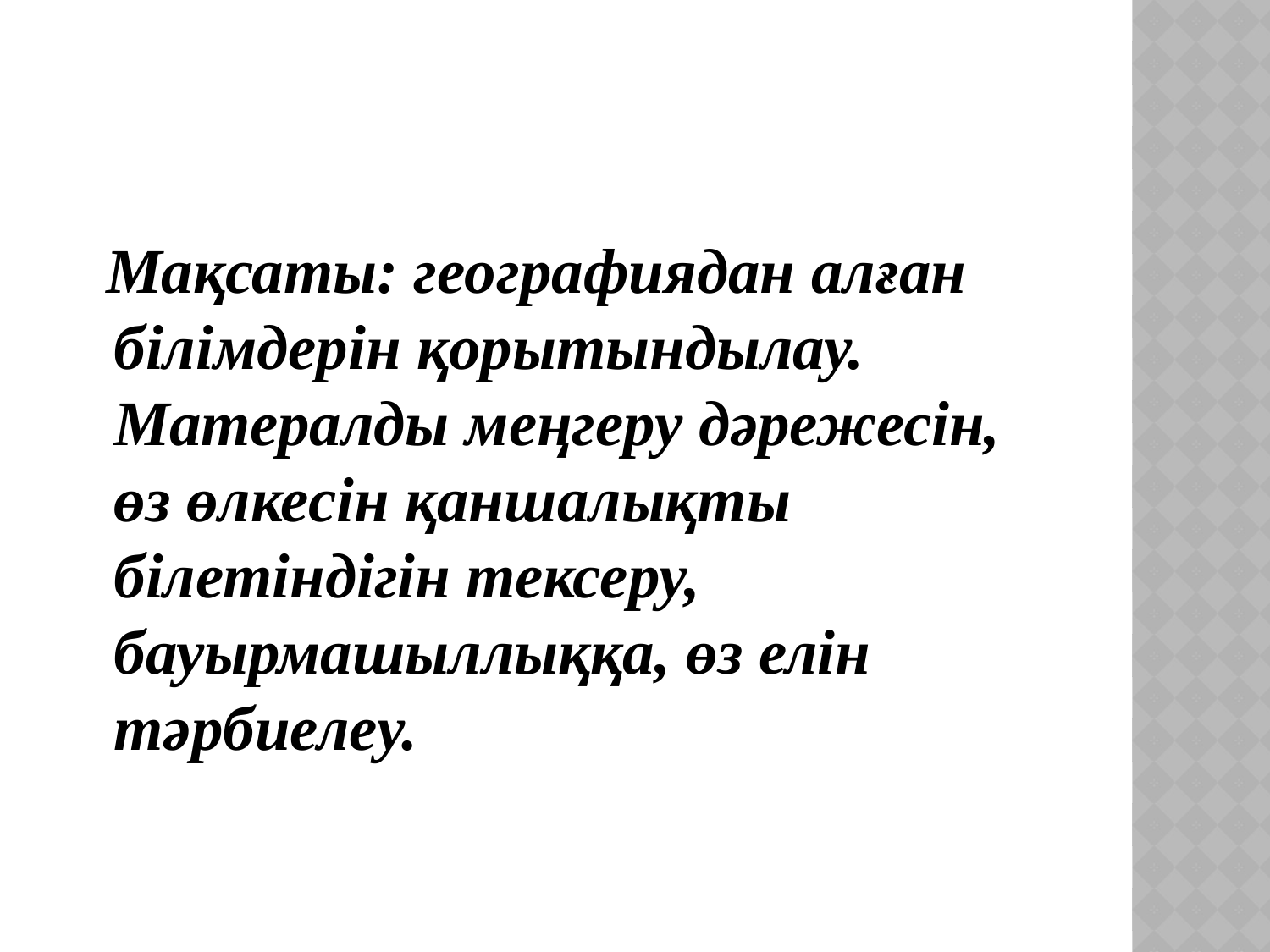

Мақсаты: географиядан алған білімдерін қорытындылау. Матералды меңгеру дәрежесін, өз өлкесін қаншалықты білетіндігін тексеру, бауырмашыллыққа, өз елін тәрбиелеу.